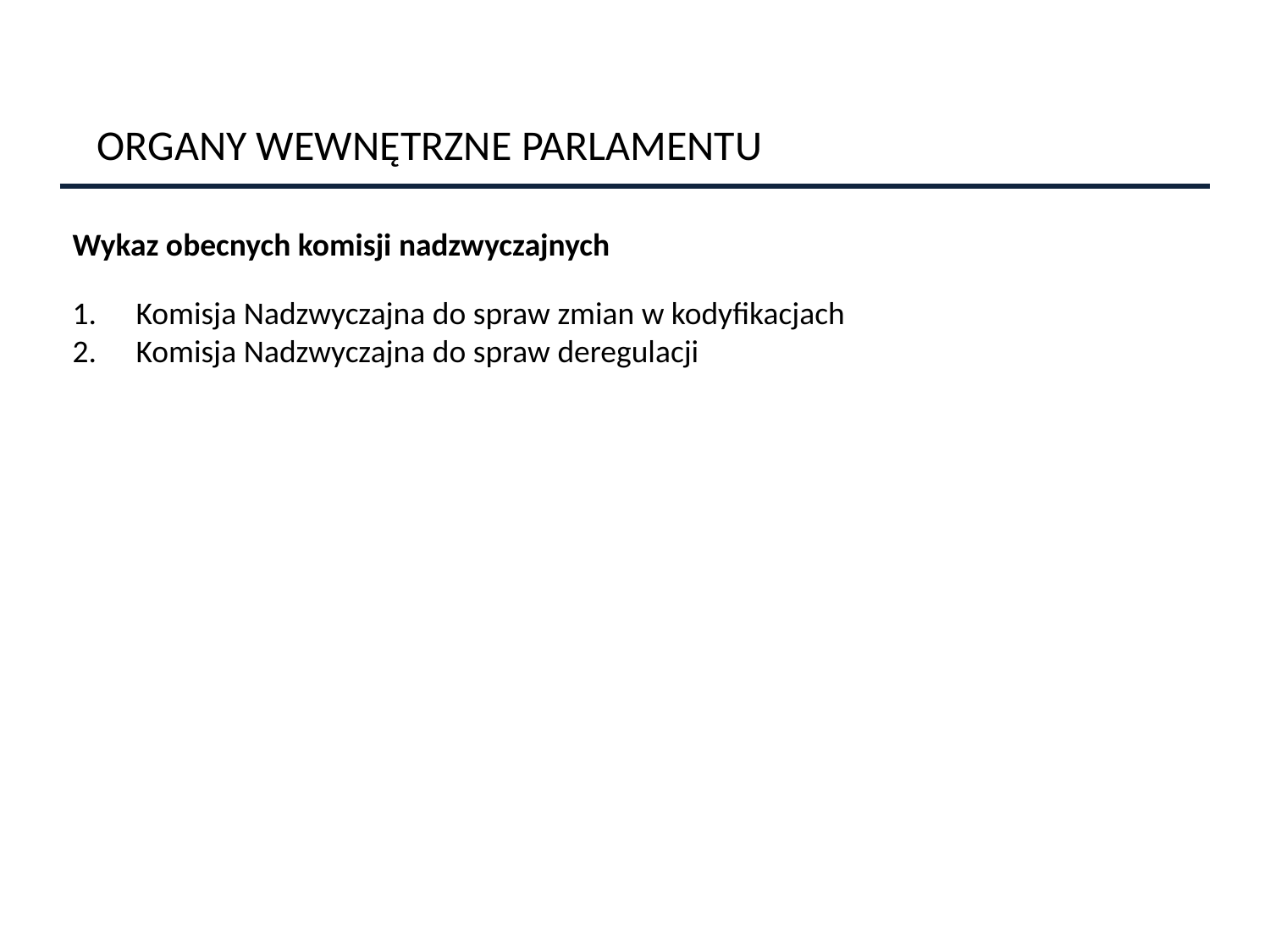

ORGANY WEWNĘTRZNE PARLAMENTU
Wykaz obecnych komisji nadzwyczajnych
Komisja Nadzwyczajna do spraw zmian w kodyfikacjach
Komisja Nadzwyczajna do spraw deregulacji